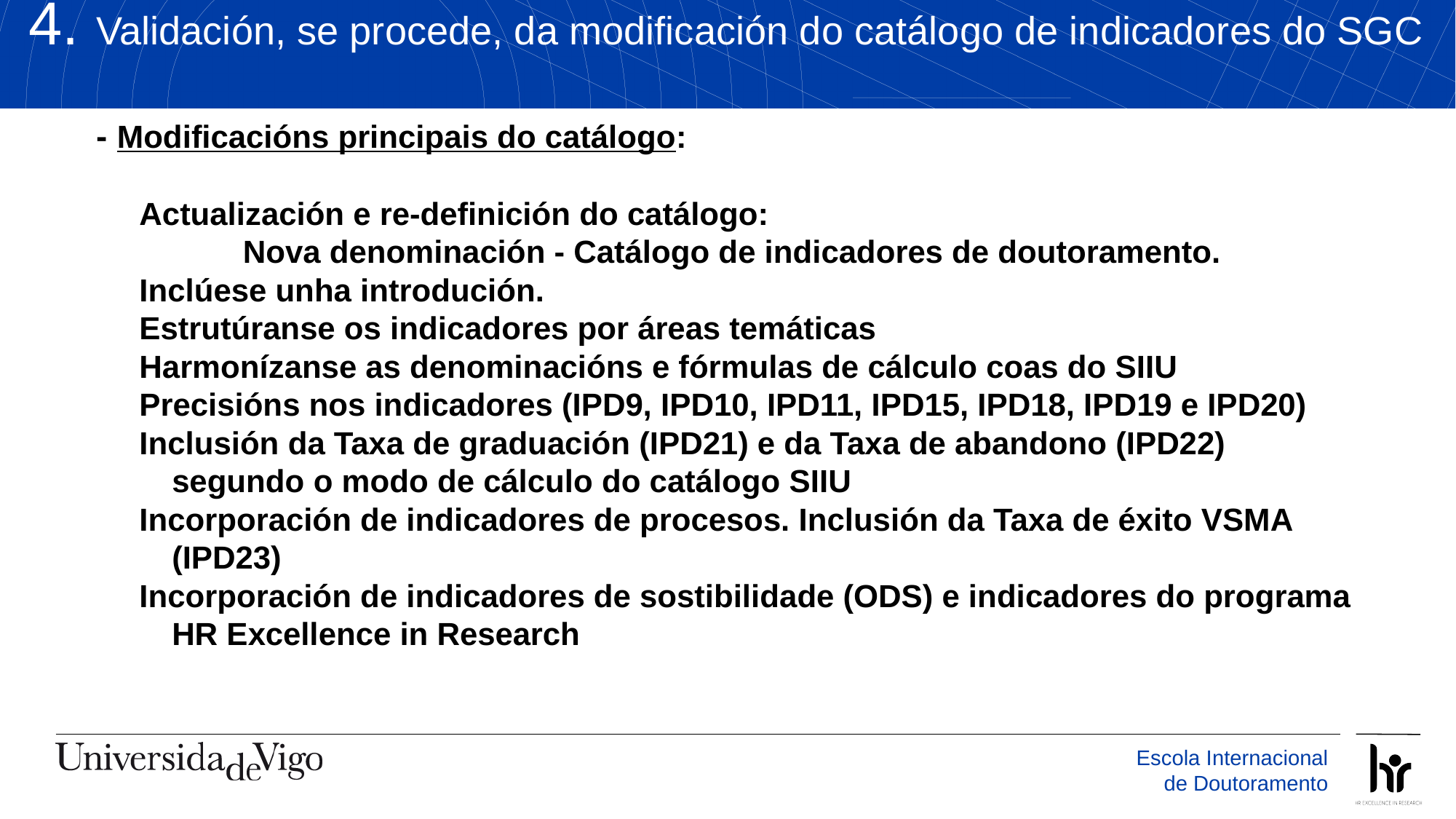

4. Validación, se procede, da modificación do catálogo de indicadores do SGC

- Modificacións principais do catálogo:

Actualización e re-definición do catálogo:
        Nova denominación - Catálogo de indicadores de doutoramento.
Inclúese unha introdución.
Estrutúranse os indicadores por áreas temáticas
Harmonízanse as denominacións e fórmulas de cálculo coas do SIIU
Precisións nos indicadores (IPD9, IPD10, IPD11, IPD15, IPD18, IPD19 e IPD20)
Inclusión da Taxa de graduación (IPD21) e da Taxa de abandono (IPD22) segundo o modo de cálculo do catálogo SIIU
Incorporación de indicadores de procesos. Inclusión da Taxa de éxito VSMA (IPD23)
Incorporación de indicadores de sostibilidade (ODS) e indicadores do programa HR Excellence in Research